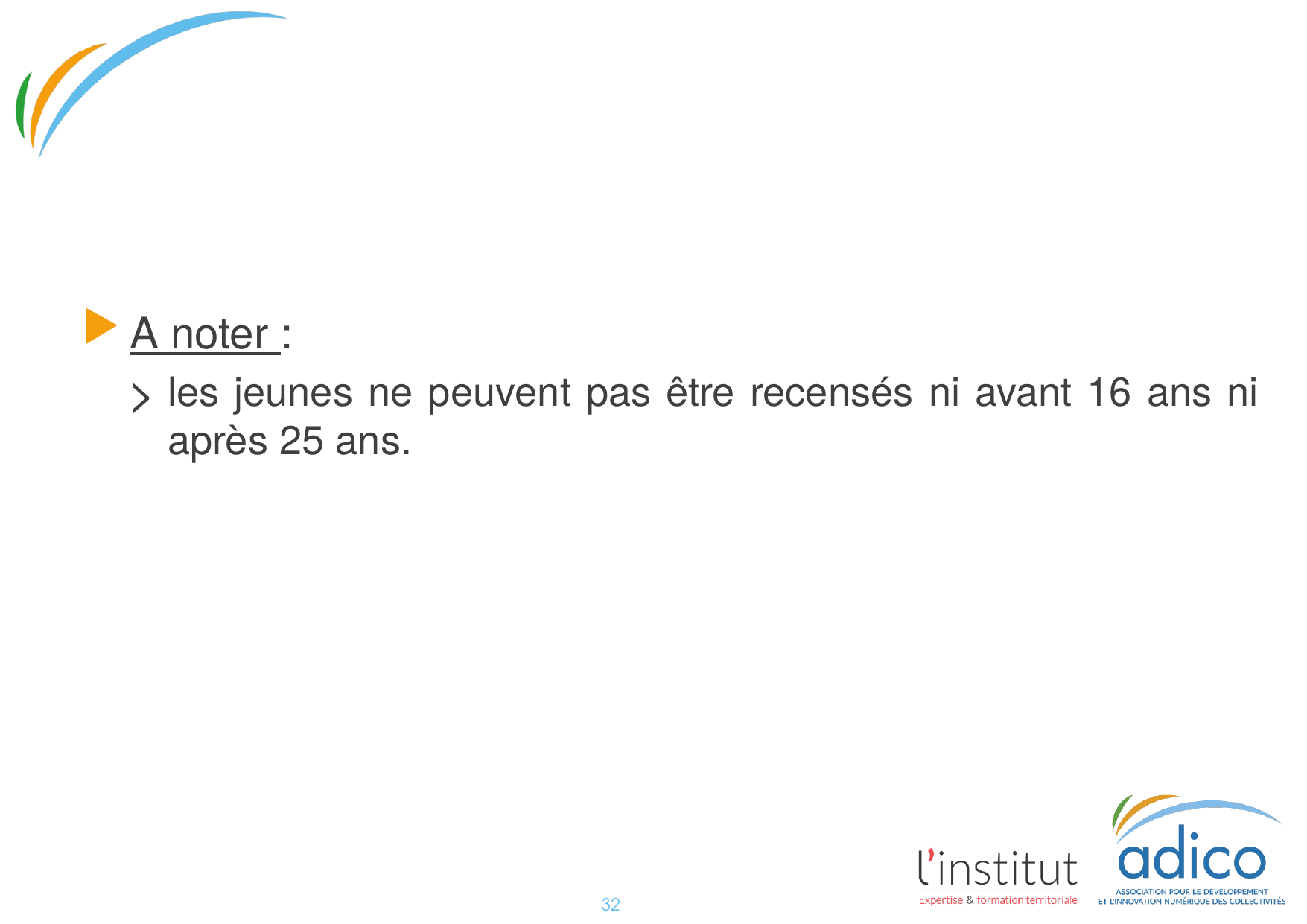

#

A noter :
les jeunes ne peuvent pas être recensés ni avant 16 ans ni après 25 ans.